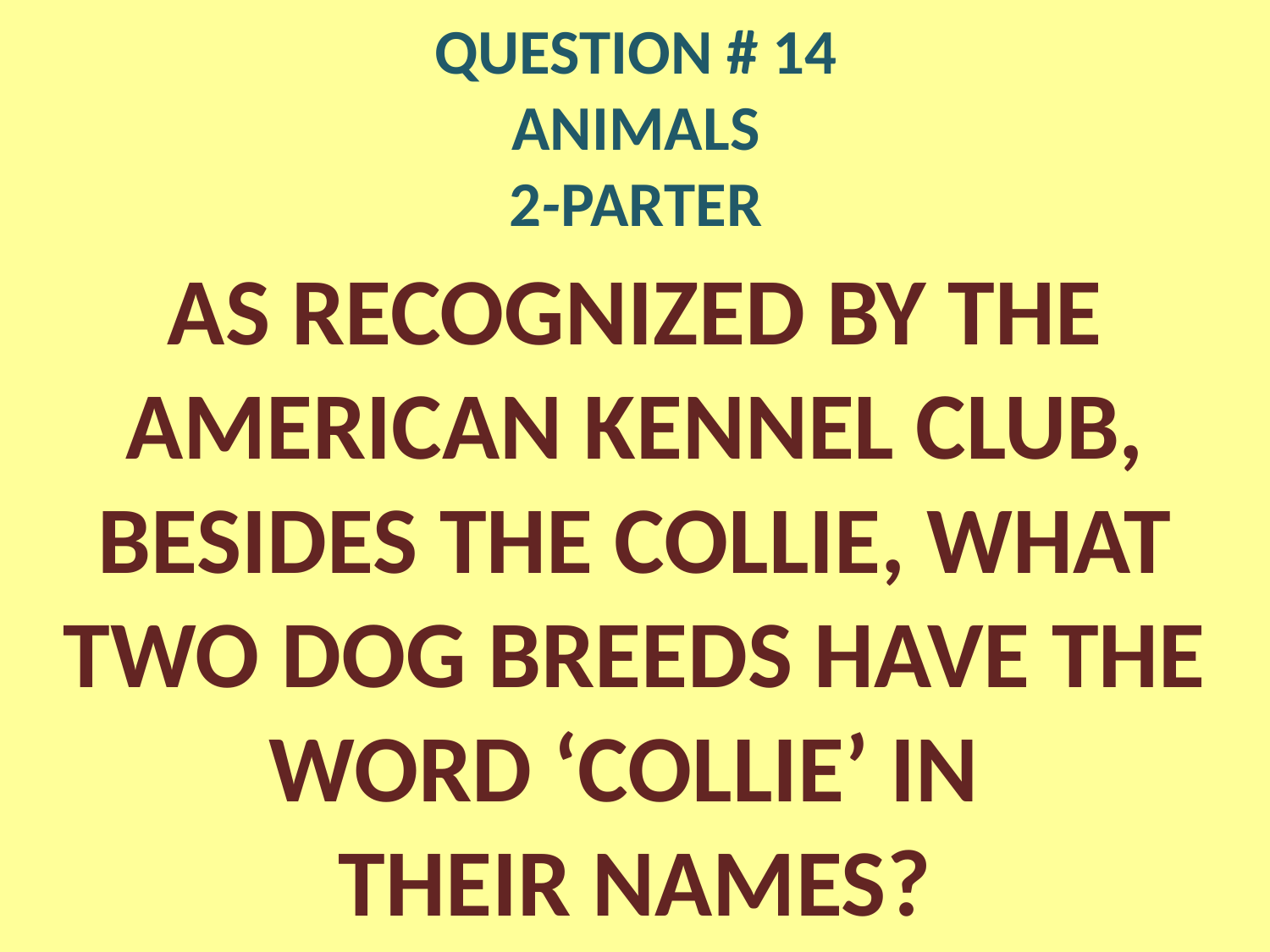

# QUESTION # 14 ANIMALS 2-PARTER
AS RECOGNIZED BY THE AMERICAN KENNEL CLUB, BESIDES THE COLLIE, WHAT TWO DOG BREEDS HAVE THE WORD ‘COLLIE’ IN
THEIR NAMES?